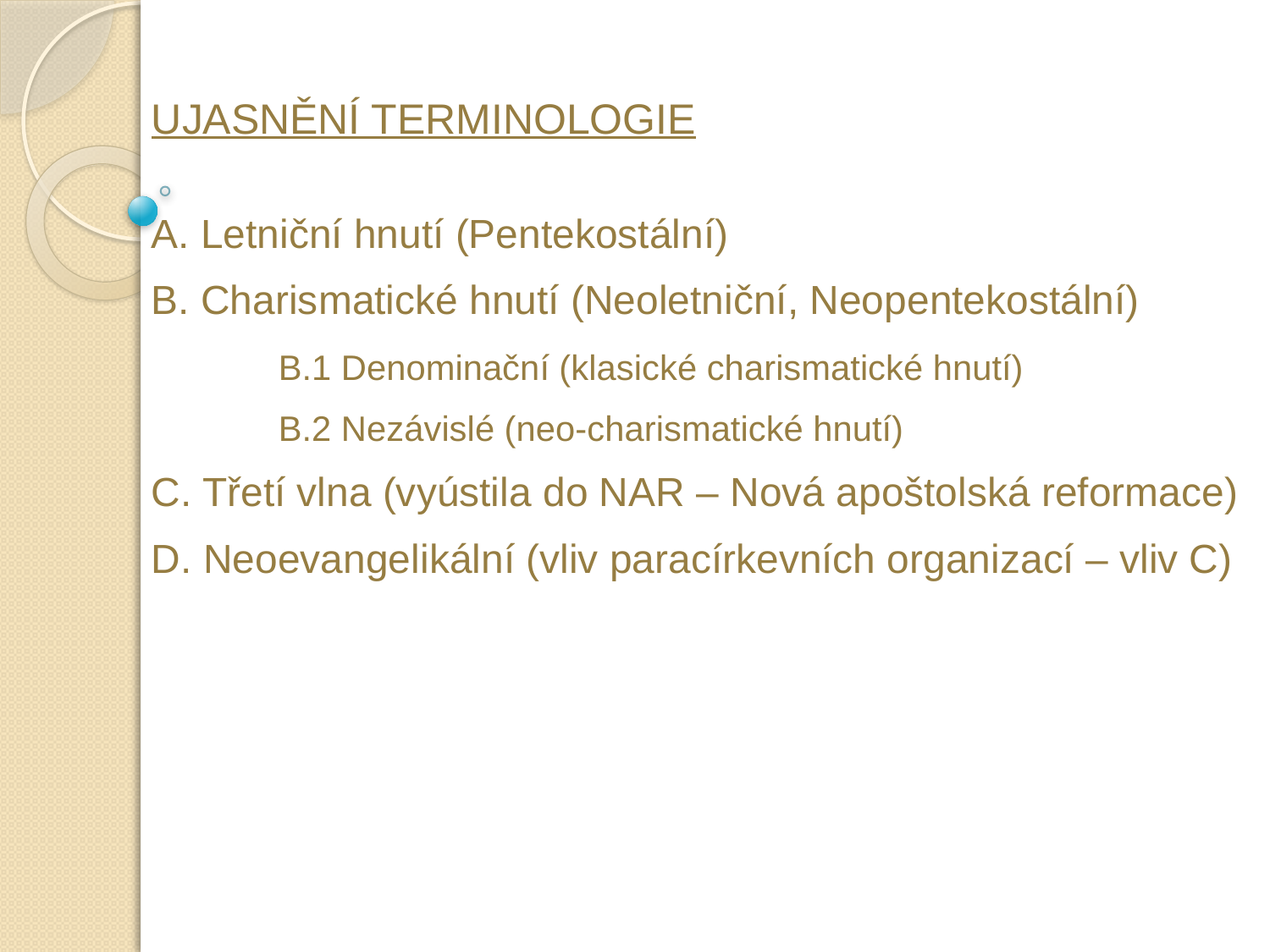

UJASNĚNÍ TERMINOLOGIE

A. Letniční hnutí (Pentekostální)
B. Charismatické hnutí (Neoletniční, Neopentekostální)
	B.1 Denominační (klasické charismatické hnutí)
	B.2 Nezávislé (neo-charismatické hnutí)
C. Třetí vlna (vyústila do NAR – Nová apoštolská reformace)
D. Neoevangelikální (vliv paracírkevních organizací – vliv C)